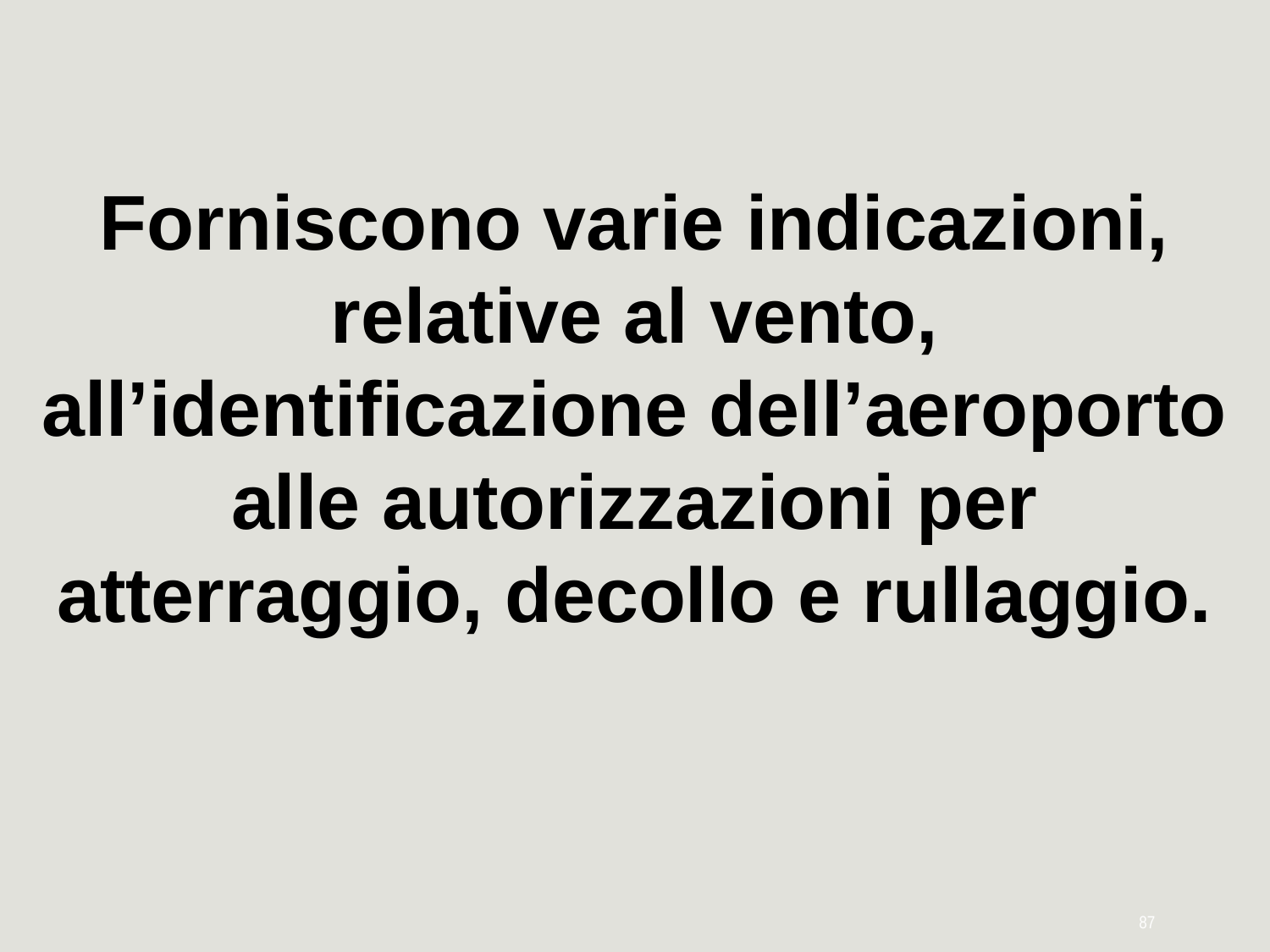

Forniscono varie indicazioni, relative al vento, all’identificazione dell’aeroporto alle autorizzazioni per atterraggio, decollo e rullaggio.
87